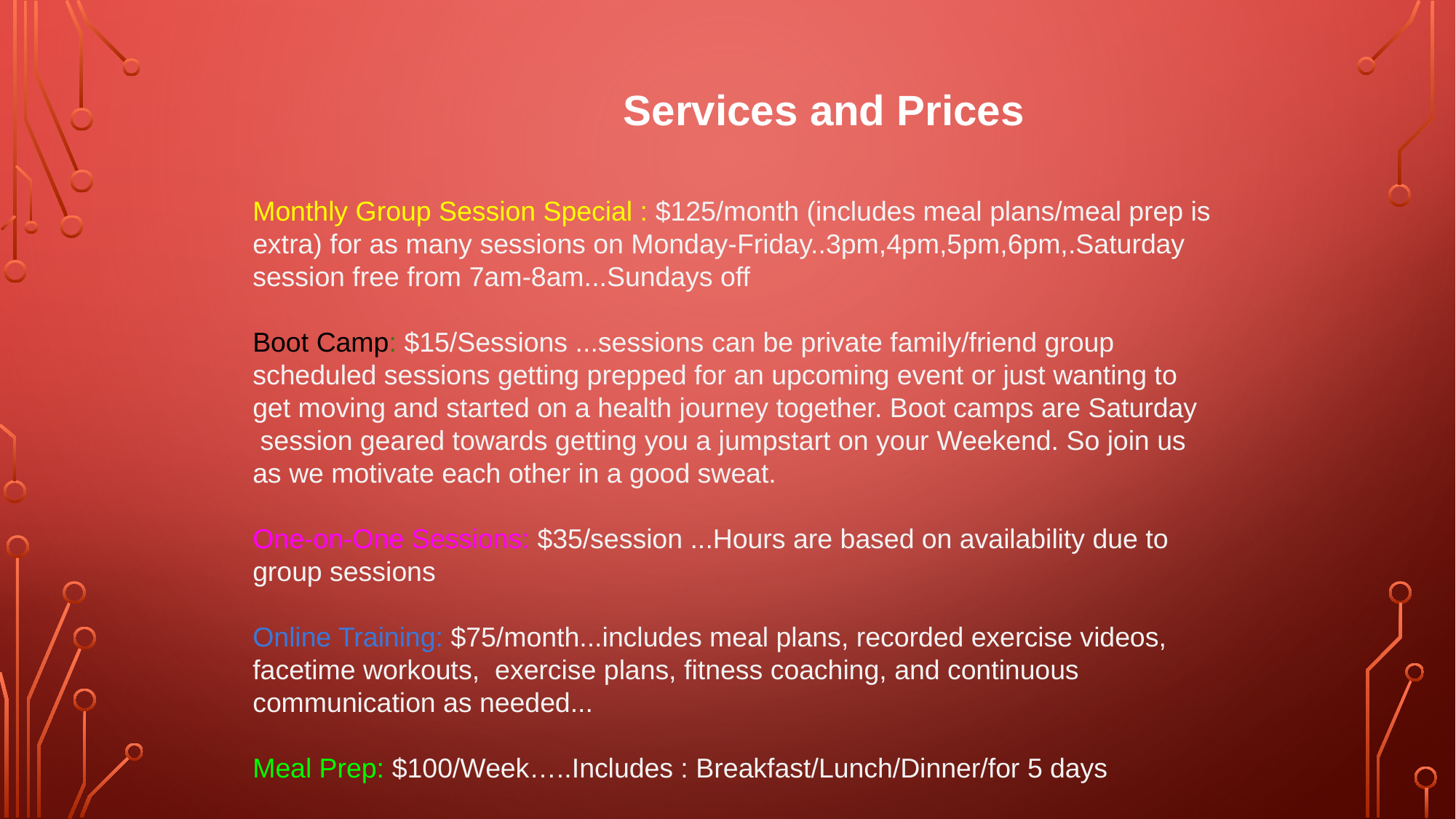

Services and Prices
Monthly Group Session Special : $125/month (includes meal plans/meal prep is extra) for as many sessions on Monday-Friday..3pm,4pm,5pm,6pm,.Saturday session free from 7am-8am...Sundays off
Boot Camp: $15/Sessions ...sessions can be private family/friend group scheduled sessions getting prepped for an upcoming event or just wanting to get moving and started on a health journey together. Boot camps are Saturday  session geared towards getting you a jumpstart on your Weekend. So join us as we motivate each other in a good sweat.
One-on-One Sessions: $35/session ...Hours are based on availability due to group sessions
Online Training: $75/month...includes meal plans, recorded exercise videos, facetime workouts,  exercise plans, fitness coaching, and continuous communication as needed...
Meal Prep: $100/Week…..Includes : Breakfast/Lunch/Dinner/for 5 days

#